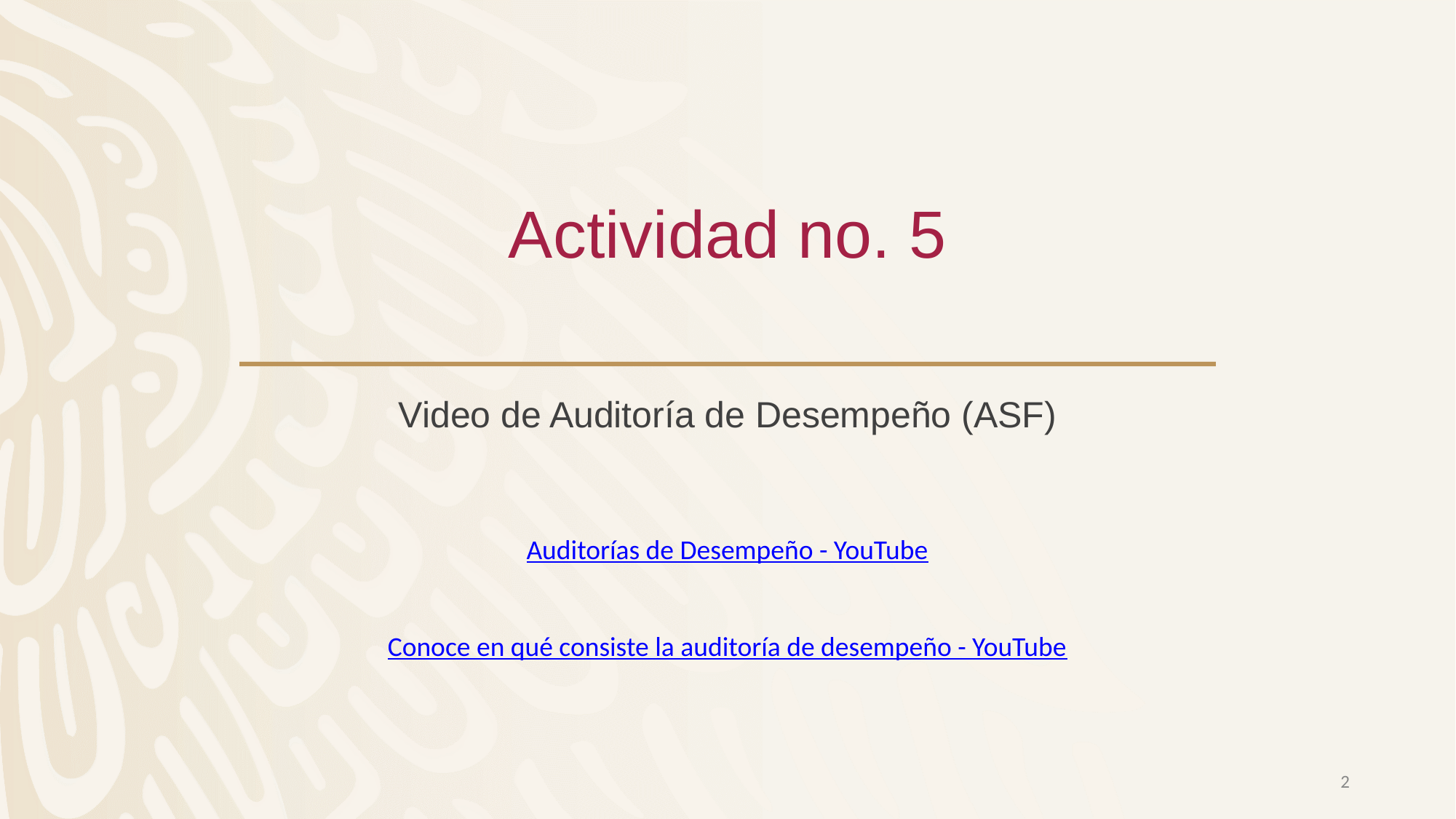

# Actividad no. 5
Video de Auditoría de Desempeño (ASF)
Auditorías de Desempeño - YouTube
Conoce en qué consiste la auditoría de desempeño - YouTube
2